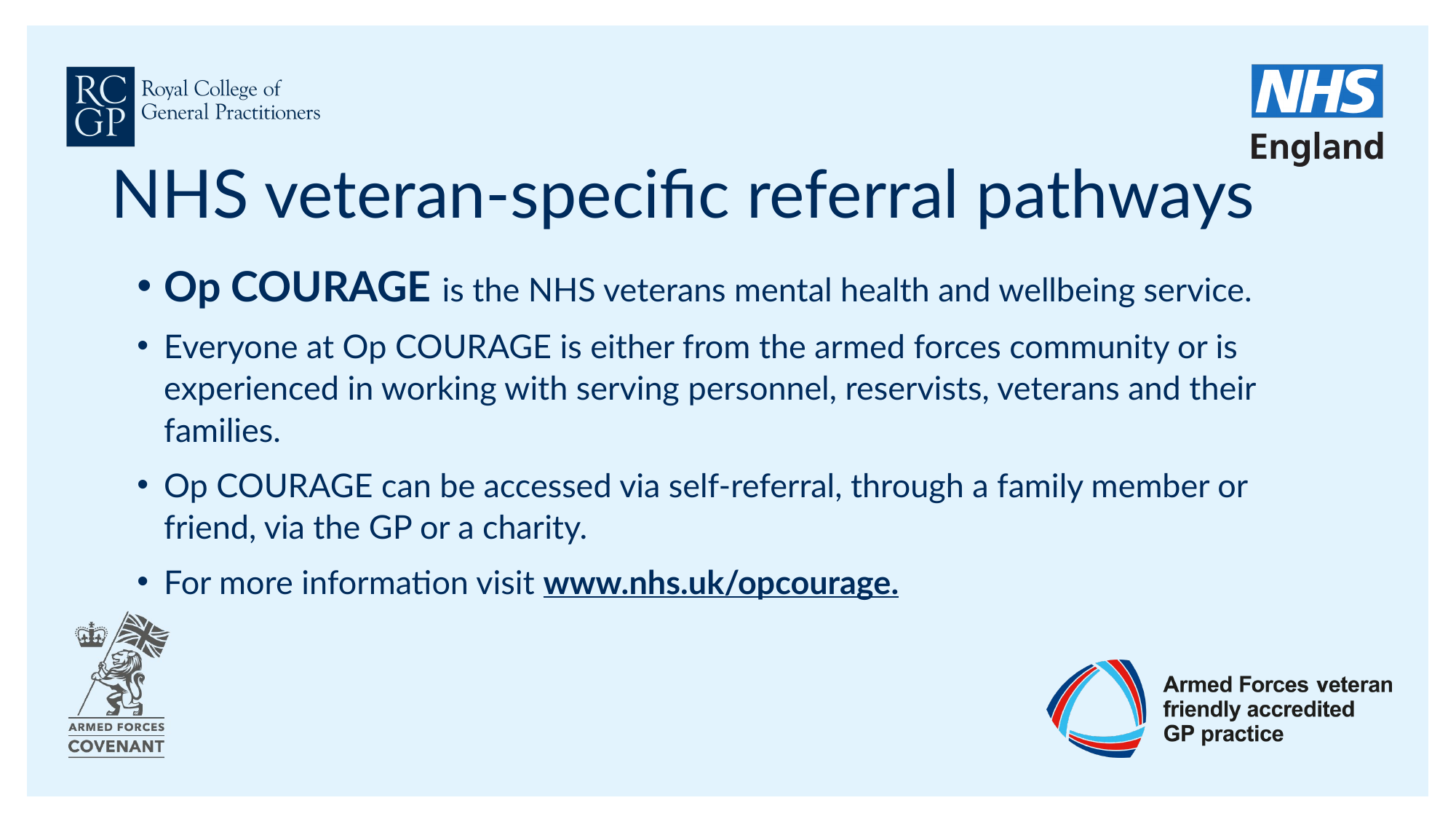

# NHS veteran-specific referral pathways
Op COURAGE is the NHS veterans mental health and wellbeing service.
Everyone at Op COURAGE is either from the armed forces community or is experienced in working with serving personnel, reservists, veterans and their families.
Op COURAGE can be accessed via self-referral, through a family member or friend, via the GP or a charity.
For more information visit www.nhs.uk/opcourage.